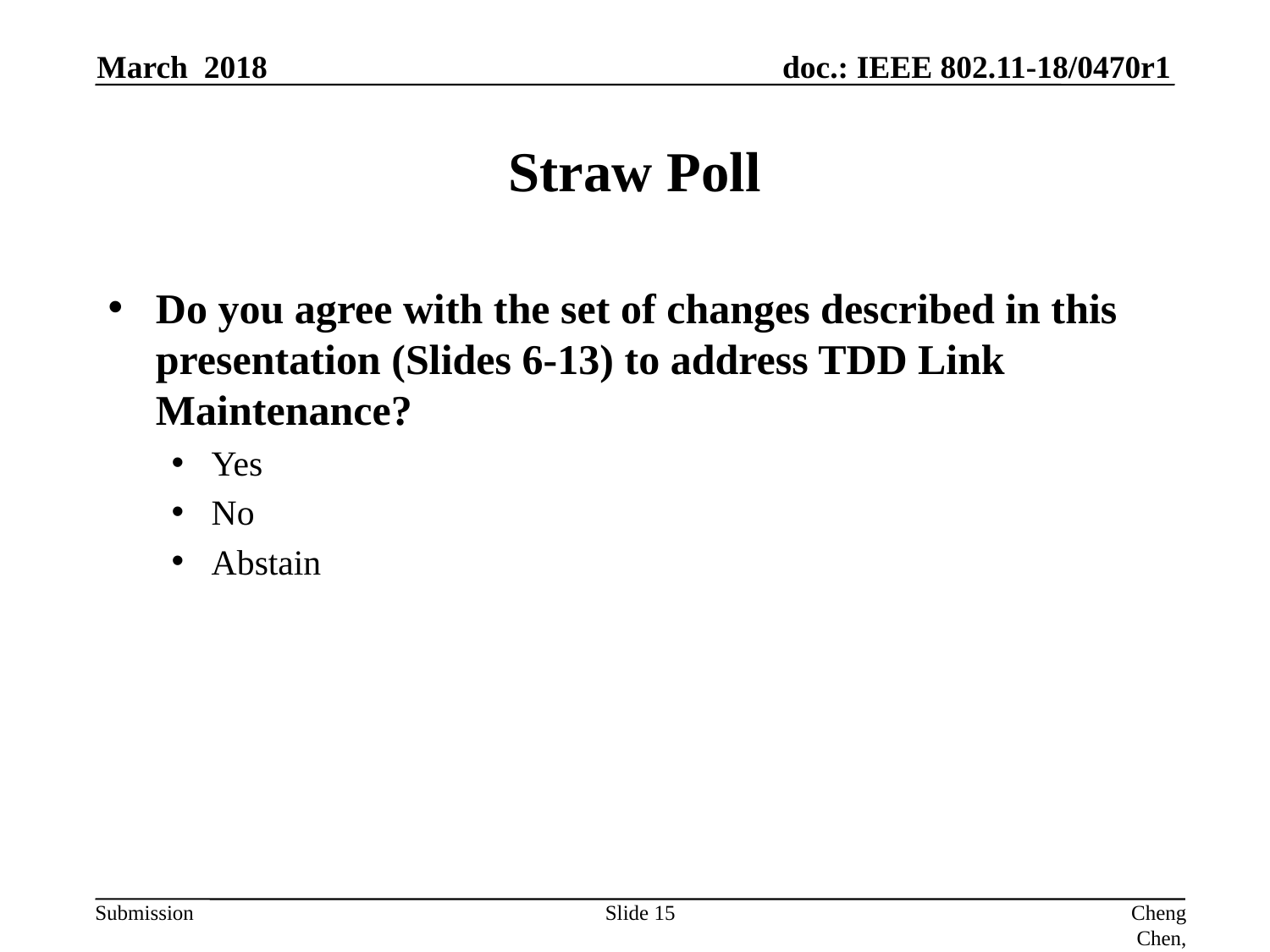

March  2018
# Straw Poll
Do you agree with the set of changes described in this presentation (Slides 6-13) to address TDD Link Maintenance?
Yes
No
Abstain

Slide 15
Cheng Chen, Intel